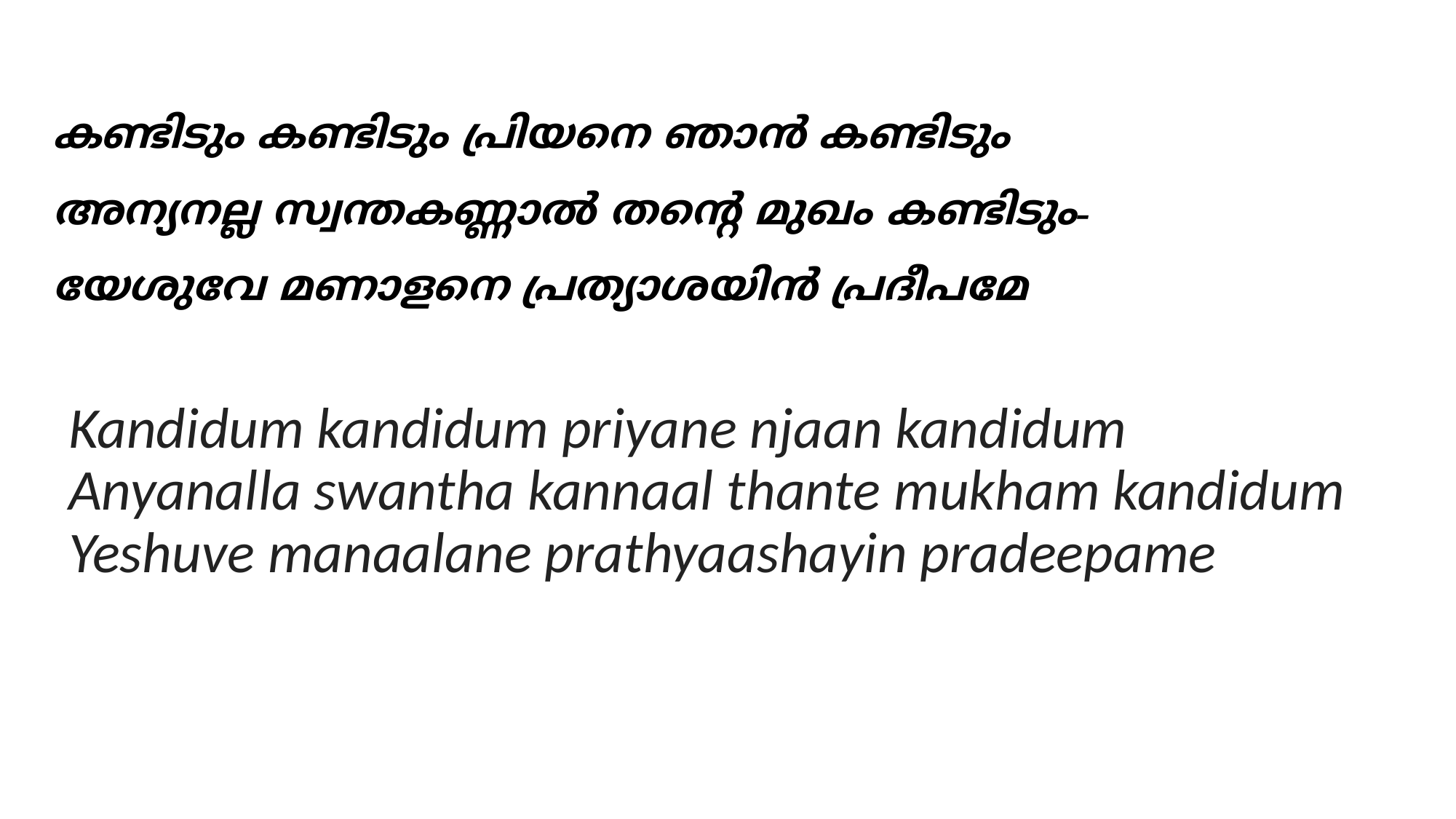

കണ്ടിടും കണ്ടിടും പ്രിയനെ ഞാന്‍ കണ്ടിടും
അന്യനല്ല സ്വന്തകണ്ണാല്‍ തന്‍റെ മുഖം കണ്ടിടും-
യേശുവേ മണാളനെ പ്രത്യാശയിന്‍ പ്രദീപമേ

# Kandidum kandidum priyane njaan kandidum Anyanalla swantha kannaal thante mukham kandidum Yeshuve manaalane prathyaashayin pradeepame